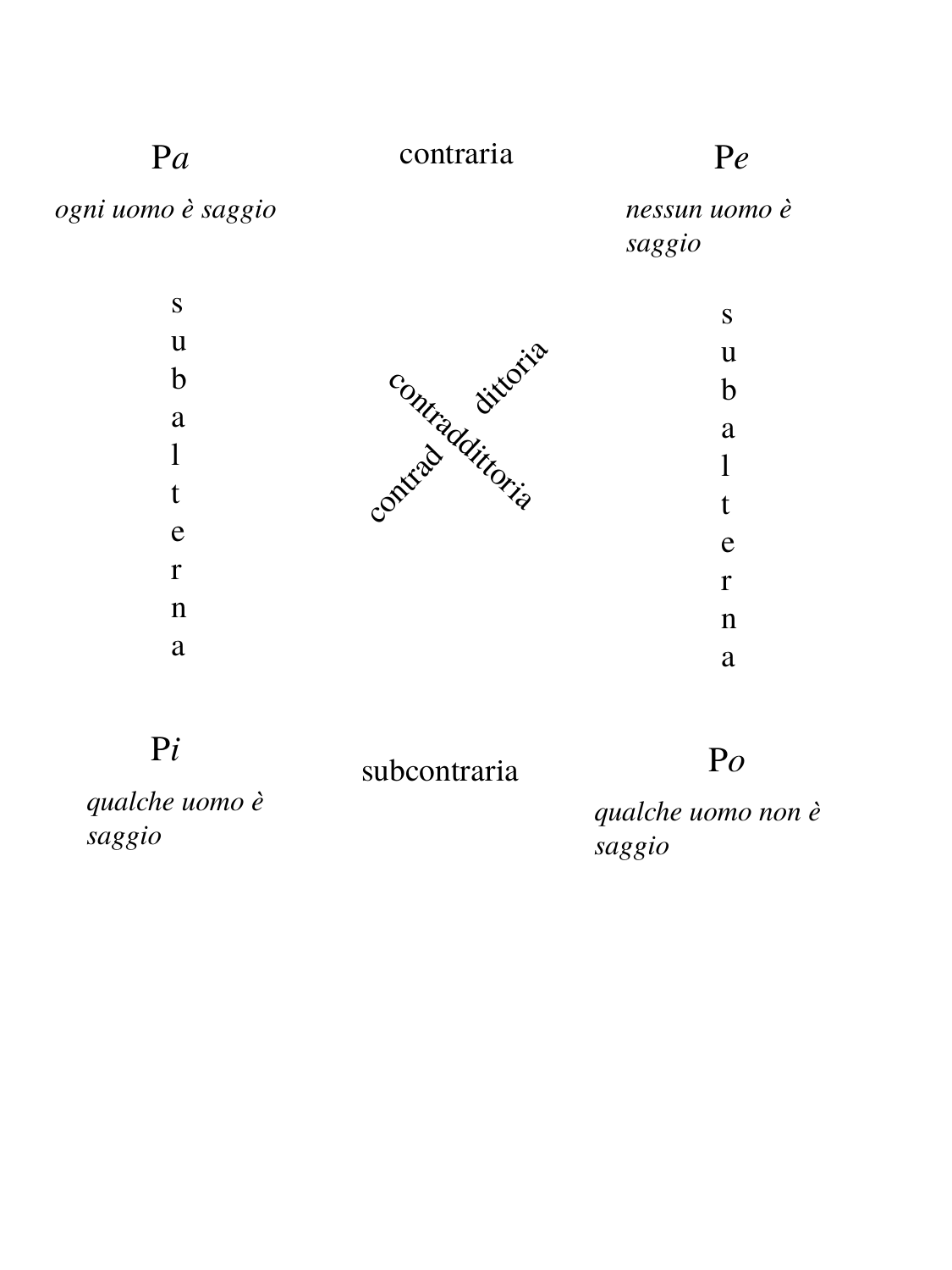

contraria
            Pa
ogni uomo è saggio
           Pe
nessun uomo è saggio
subalterna
subalterna

    contrad       dittoria
contraddittoria
   subcontraria
        Pi
qualche uomo è saggio
              Po
qualche uomo non è saggio